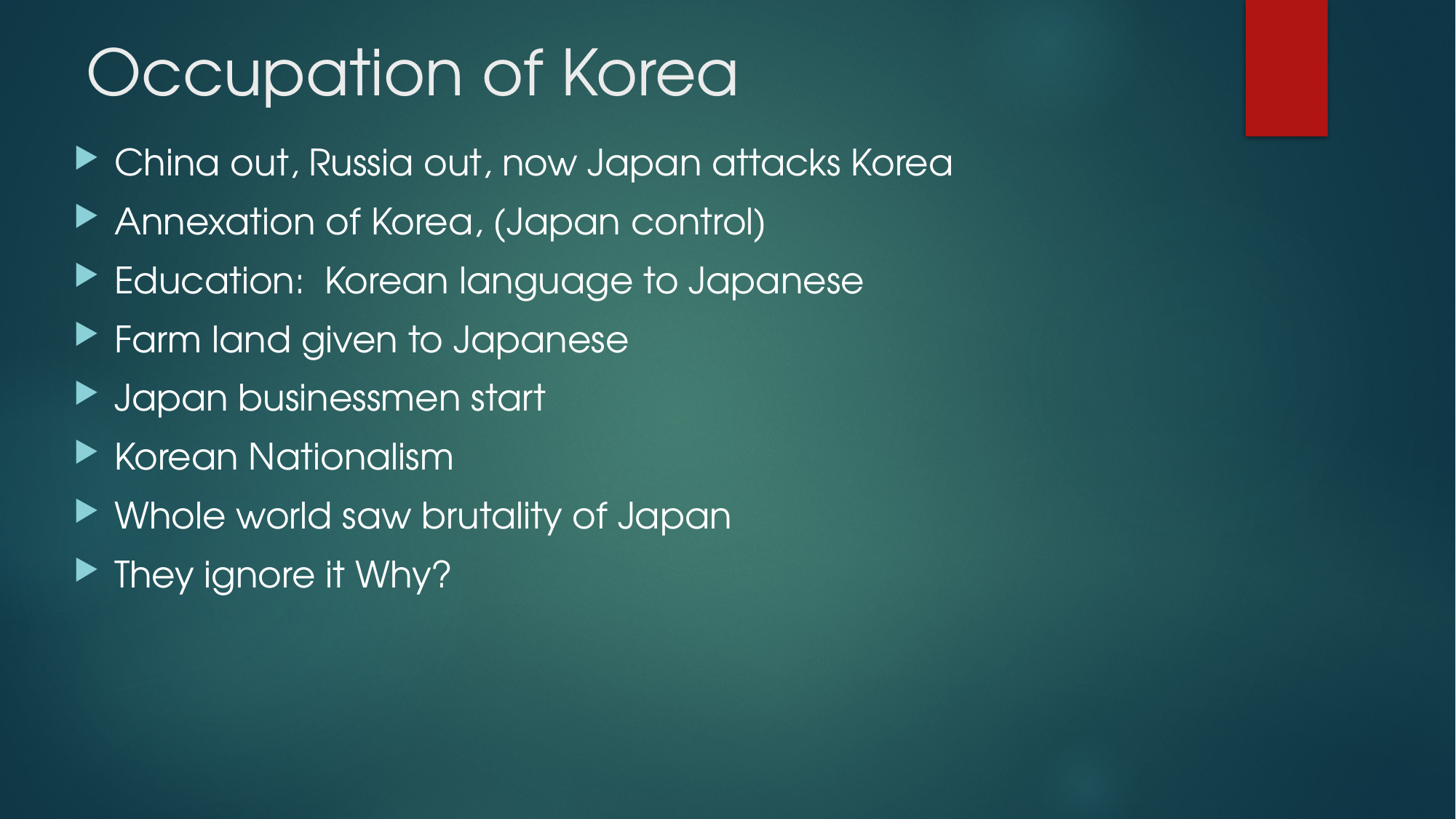

# Occupation of Korea
China out, Russia out, now Japan attacks Korea
Annexation of Korea, (Japan control)
Education:  Korean language to Japanese
Farm land given to Japanese
Japan businessmen start
Korean Nationalism
Whole world saw brutality of Japan
They ignore it Why?